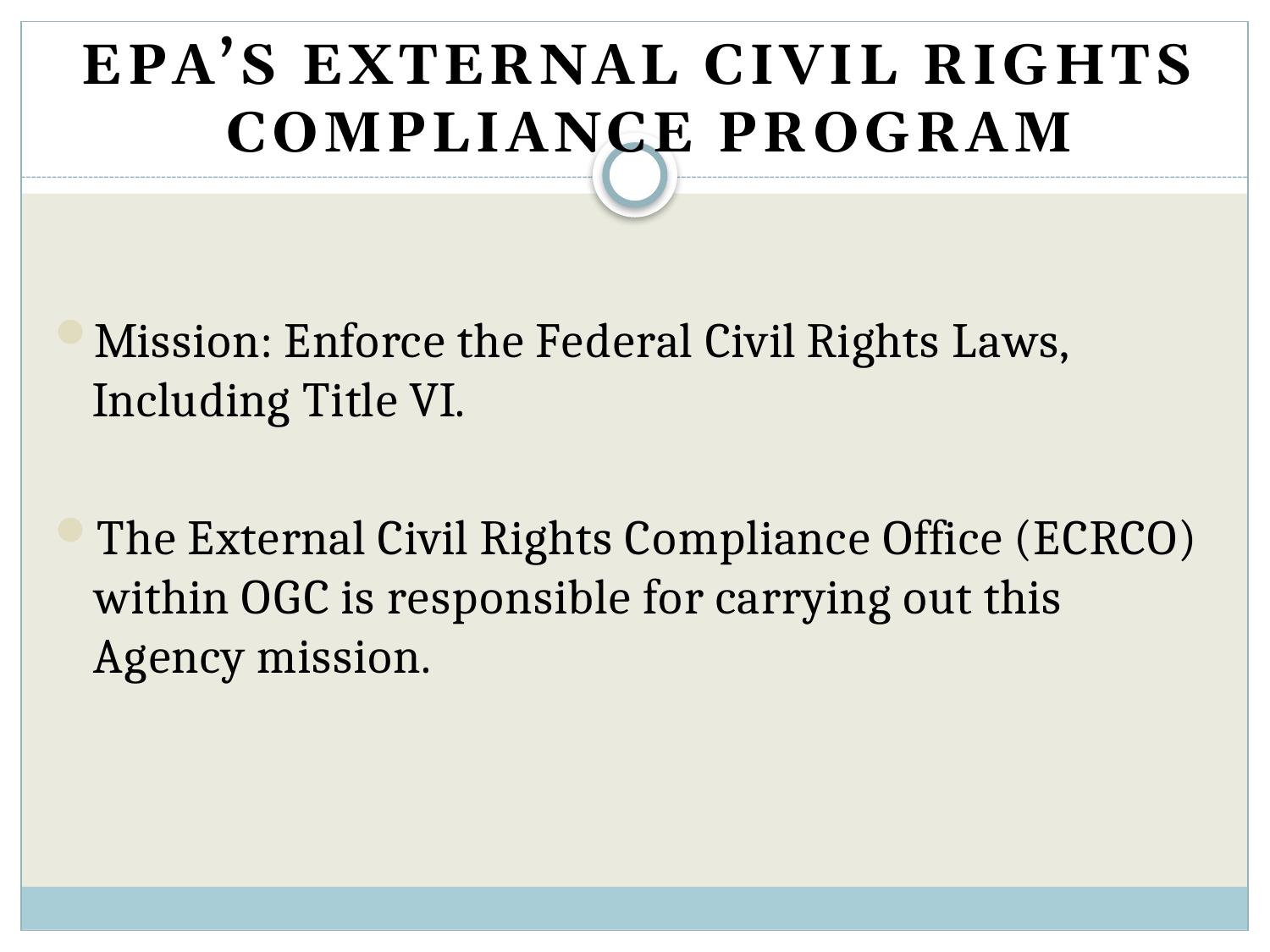

# EPA’s External Civil Rights Compliance Program

Mission: Enforce the Federal Civil Rights Laws, Including Title VI.

The External Civil Rights Compliance Office (ECRCO) within OGC is responsible for carrying out this Agency mission.